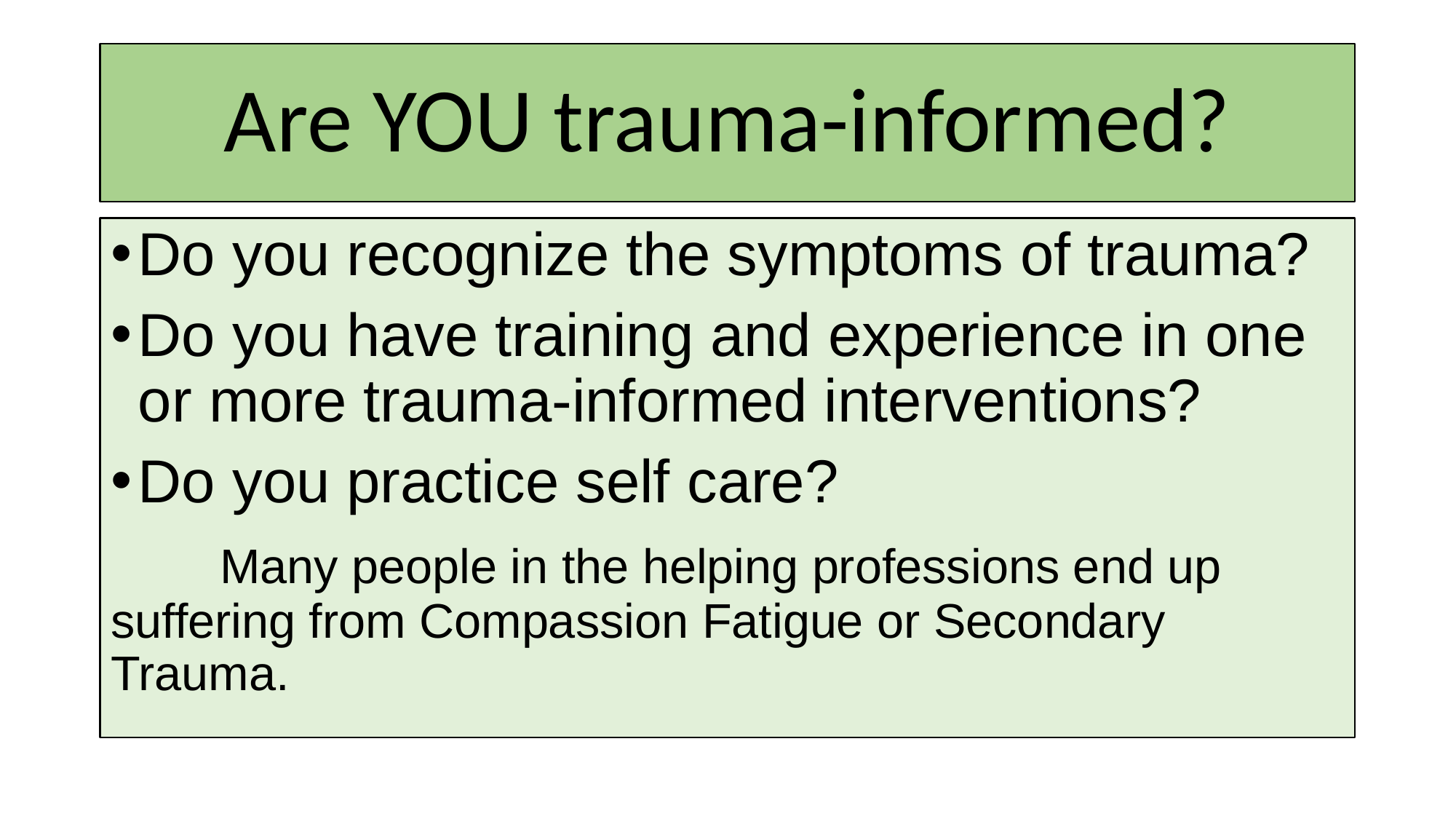

# Are YOU trauma-informed?
Do you recognize the symptoms of trauma?
Do you have training and experience in one or more trauma-informed interventions?
Do you practice self care?
	Many people in the helping professions end up 	suffering from Compassion Fatigue or Secondary 	Trauma.